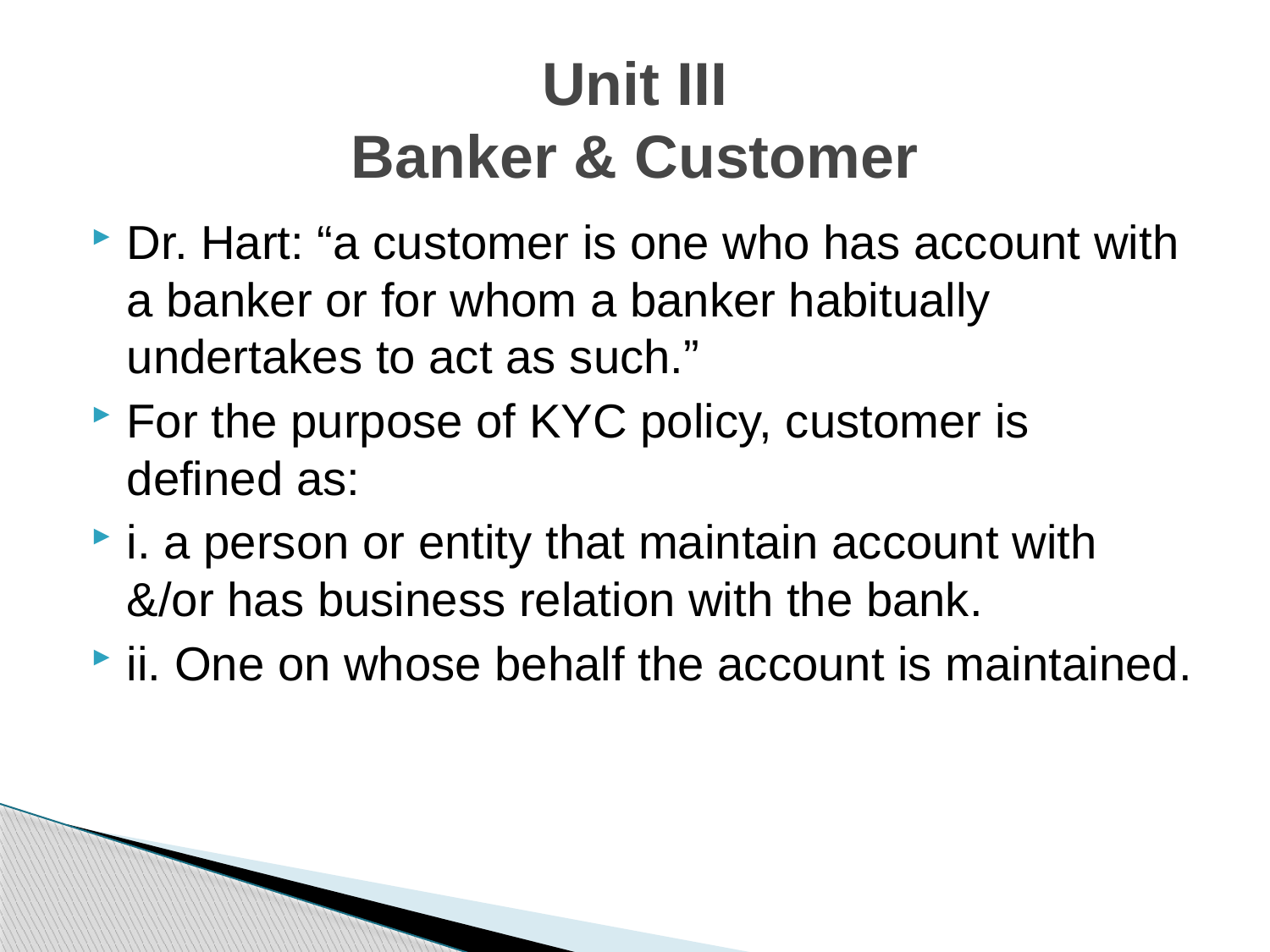

# Unit III Banker & Customer
Dr. Hart: “a customer is one who has account with a banker or for whom a banker habitually undertakes to act as such.”
For the purpose of KYC policy, customer is defined as:
i. a person or entity that maintain account with &/or has business relation with the bank.
ii. One on whose behalf the account is maintained.